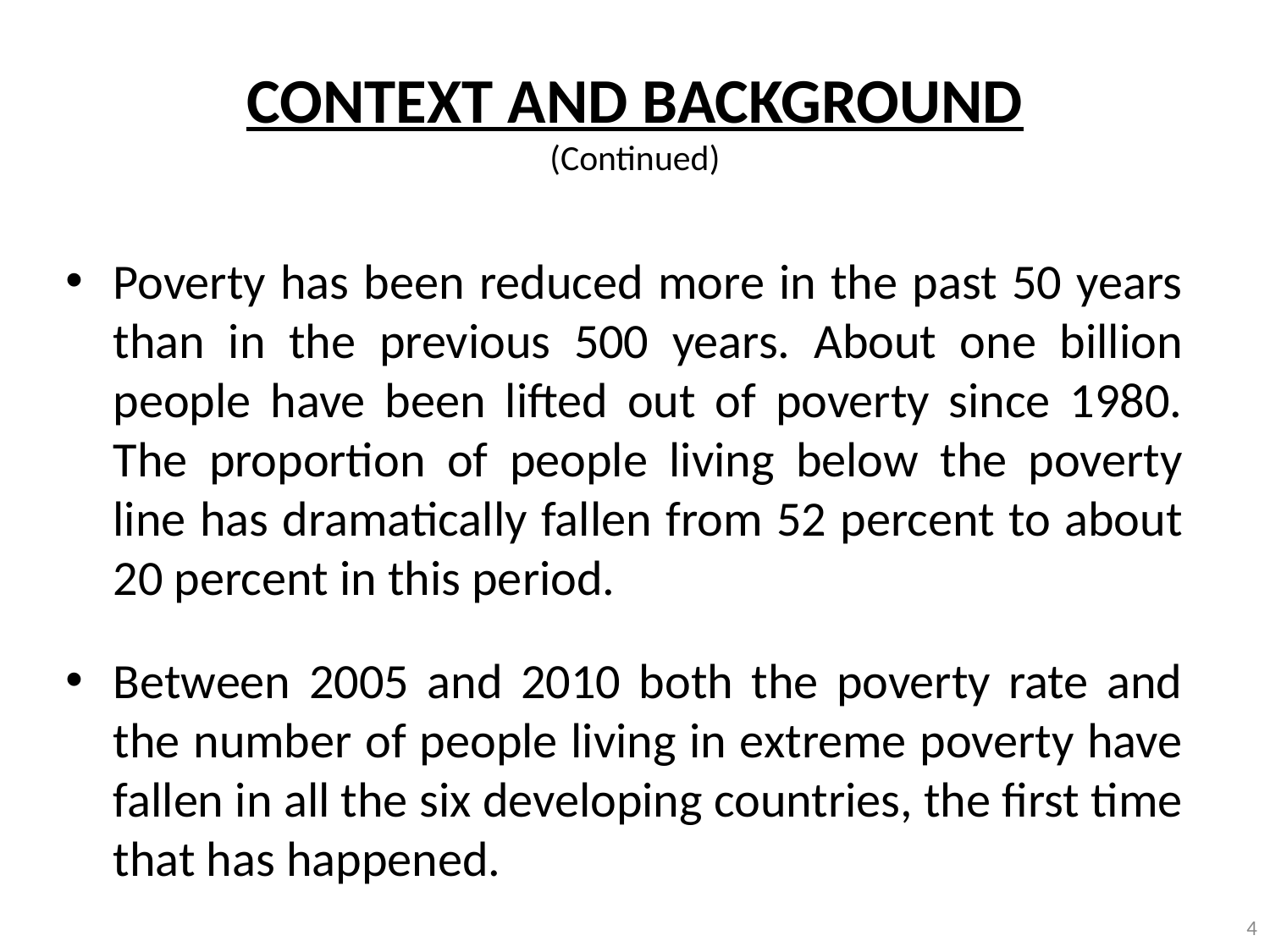

# CONTEXT AND BACKGROUND (Continued)
Poverty has been reduced more in the past 50 years than in the previous 500 years. About one billion people have been lifted out of poverty since 1980. The proportion of people living below the poverty line has dramatically fallen from 52 percent to about 20 percent in this period.

Between 2005 and 2010 both the poverty rate and the number of people living in extreme poverty have fallen in all the six developing countries, the first time that has happened.
4